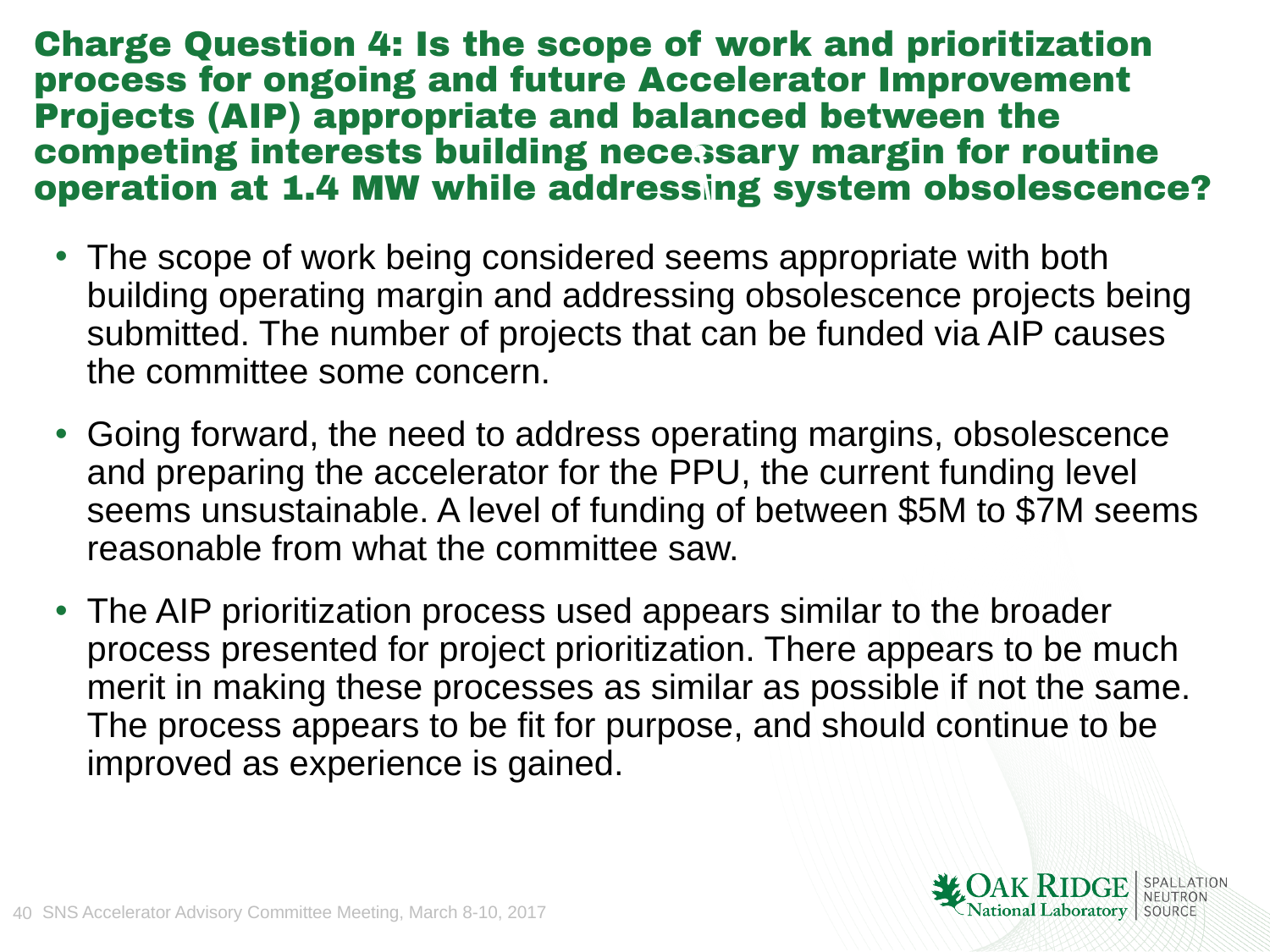

# Charge Question 4: Is the scope of work and prioritization process for ongoing and future Accelerator Improvement Projects (AIP) appropriate and balanced between the competing interests building necessary margin for routine operation at 1.4 MW while addressing system obsolescence?
The scope of work being considered seems appropriate with both building operating margin and addressing obsolescence projects being submitted. The number of projects that can be funded via AIP causes the committee some concern.
Going forward, the need to address operating margins, obsolescence and preparing the accelerator for the PPU, the current funding level seems unsustainable. A level of funding of between $5M to $7M seems reasonable from what the committee saw.
The AIP prioritization process used appears similar to the broader process presented for project prioritization. There appears to be much merit in making these processes as similar as possible if not the same. The process appears to be fit for purpose, and should continue to be improved as experience is gained.